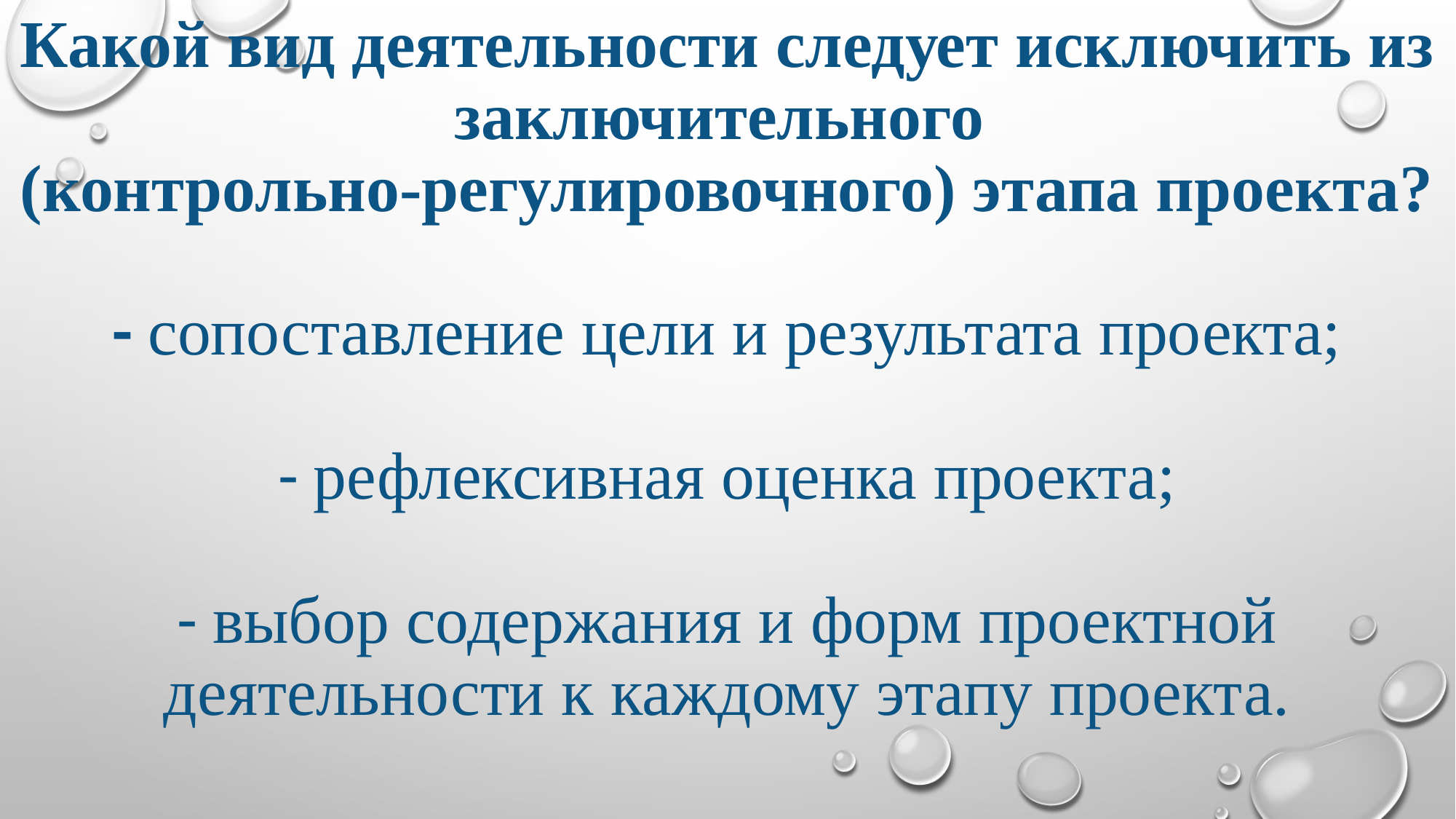

# Какой вид деятельности следует исключить из заключительного (контрольно-регулировочного) этапа проекта? - сопоставление цели и результата проекта; - рефлексивная оценка проекта; - выбор содержания и форм проектной деятельности к каждому этапу проекта.